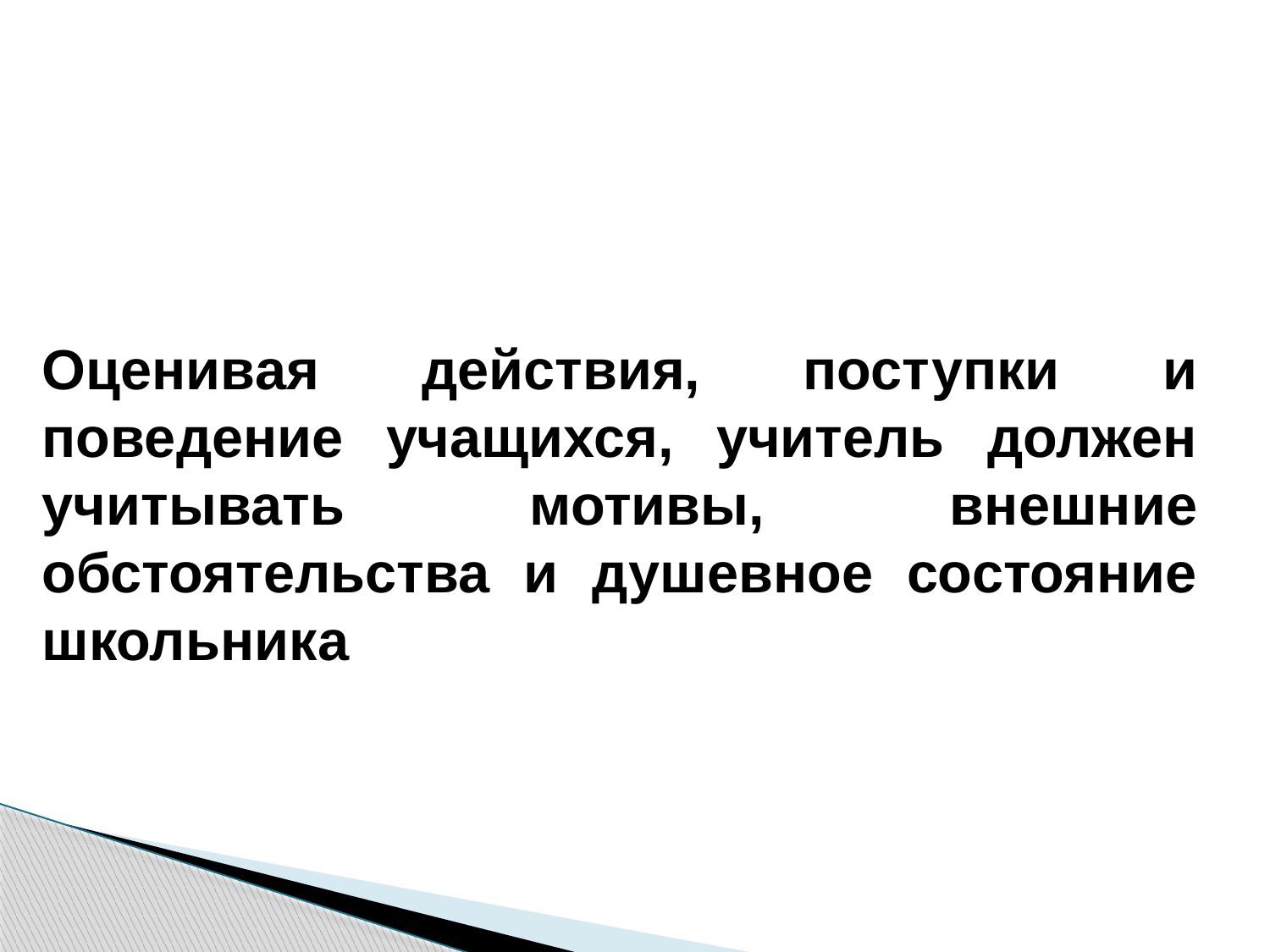

Оценивая действия, поступки и поведение учащихся, учитель должен учитывать мотивы, внешние обстоятельства и душевное состояние школьника